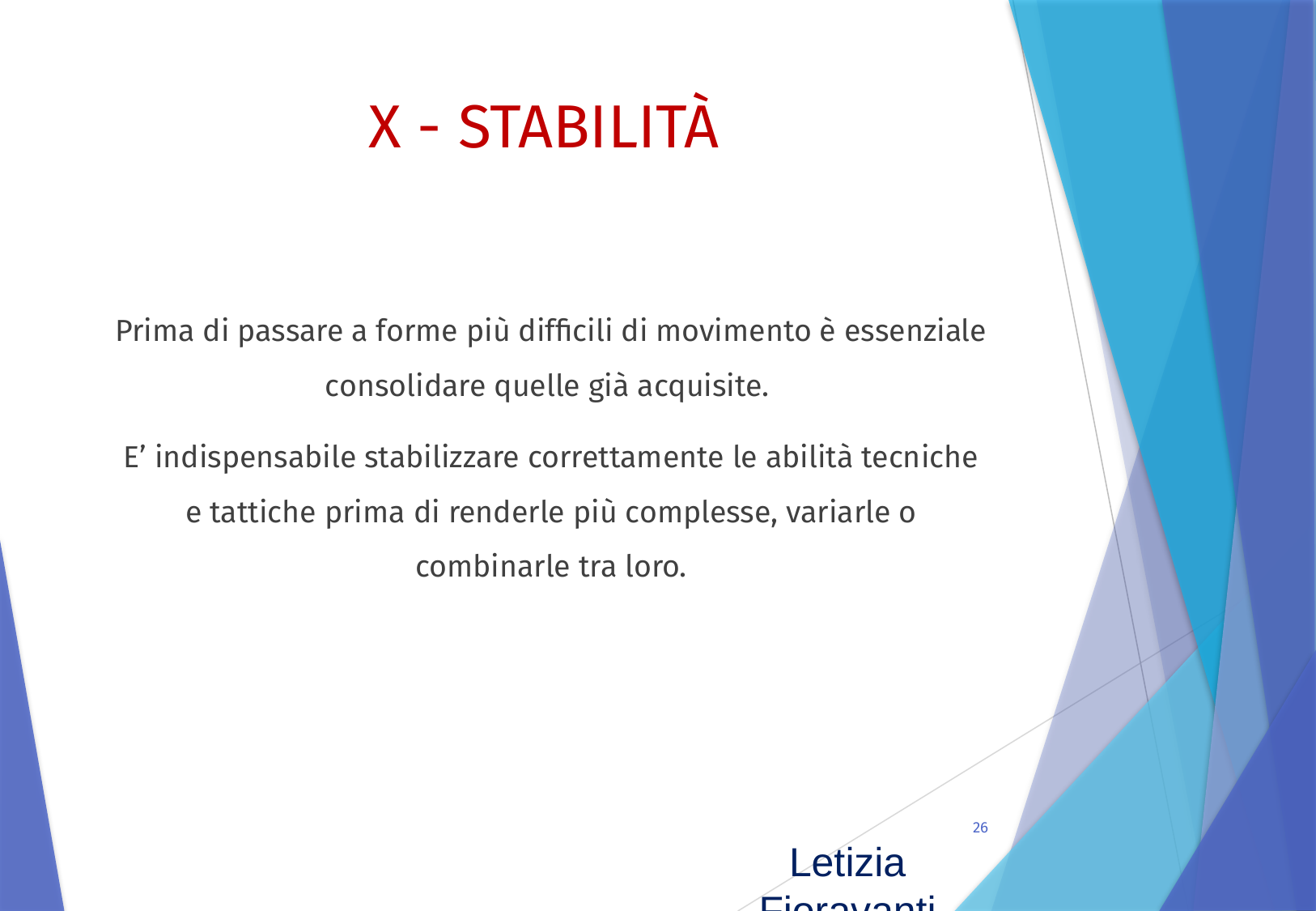

# X - STABILITÀ
Prima di passare a forme più difficili di movimento è essenziale consolidare quelle già acquisite.
E’ indispensabile stabilizzare correttamente le abilità tecniche e tattiche prima di renderle più complesse, variarle o combinarle tra loro.

26
Letizia Fioravanti